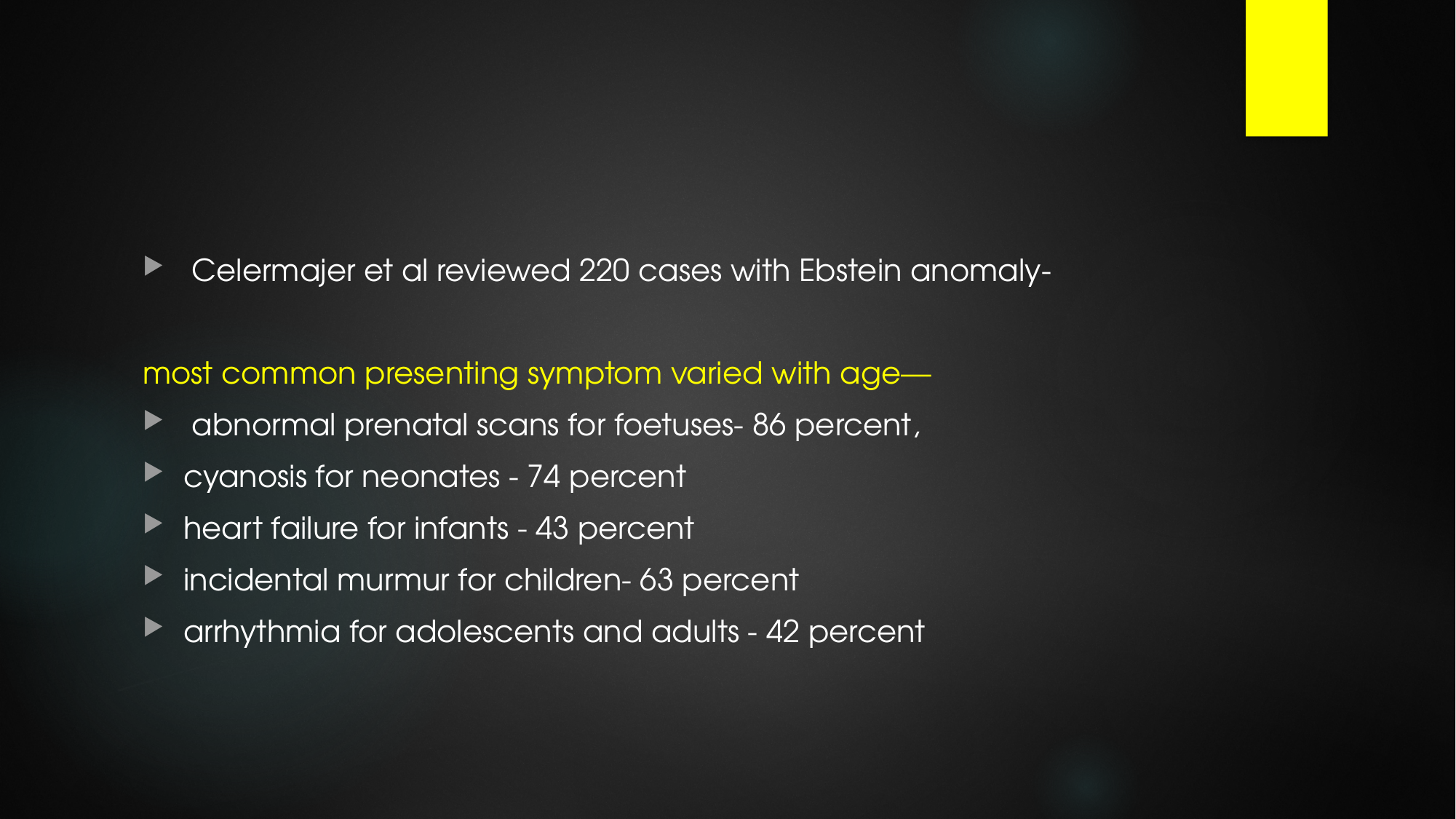

#
 Celermajer et al reviewed 220 cases with Ebstein anomaly-

most common presenting symptom varied with age—
 abnormal prenatal scans for foetuses- 86 percent,
cyanosis for neonates - 74 percent
heart failure for infants - 43 percent
incidental murmur for children- 63 percent
arrhythmia for adolescents and adults - 42 percent